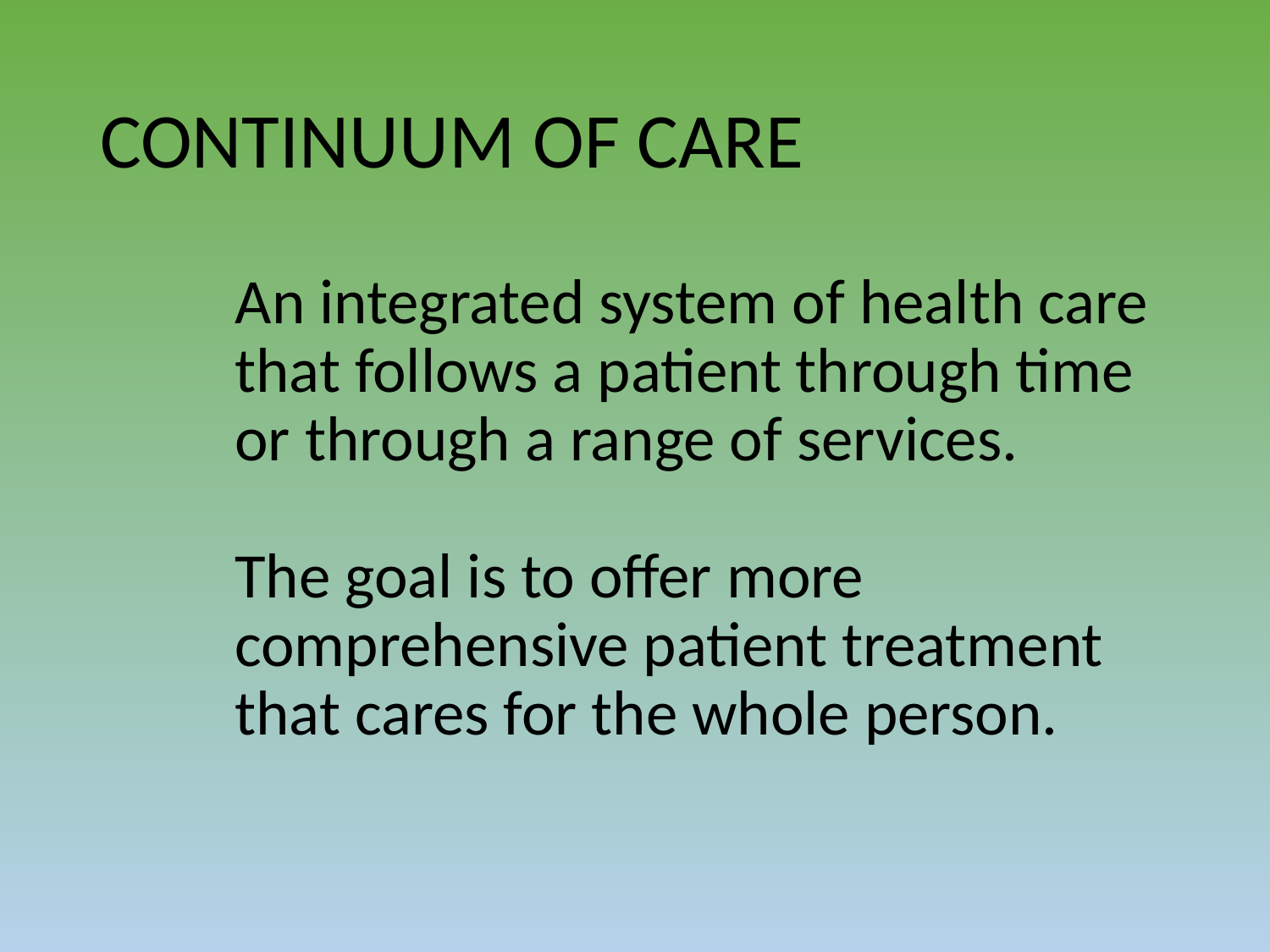

# CONTINUUM OF CARE
An integrated system of health care that follows a patient through time or through a range of services.

The goal is to offer more comprehensive patient treatment that cares for the whole person.